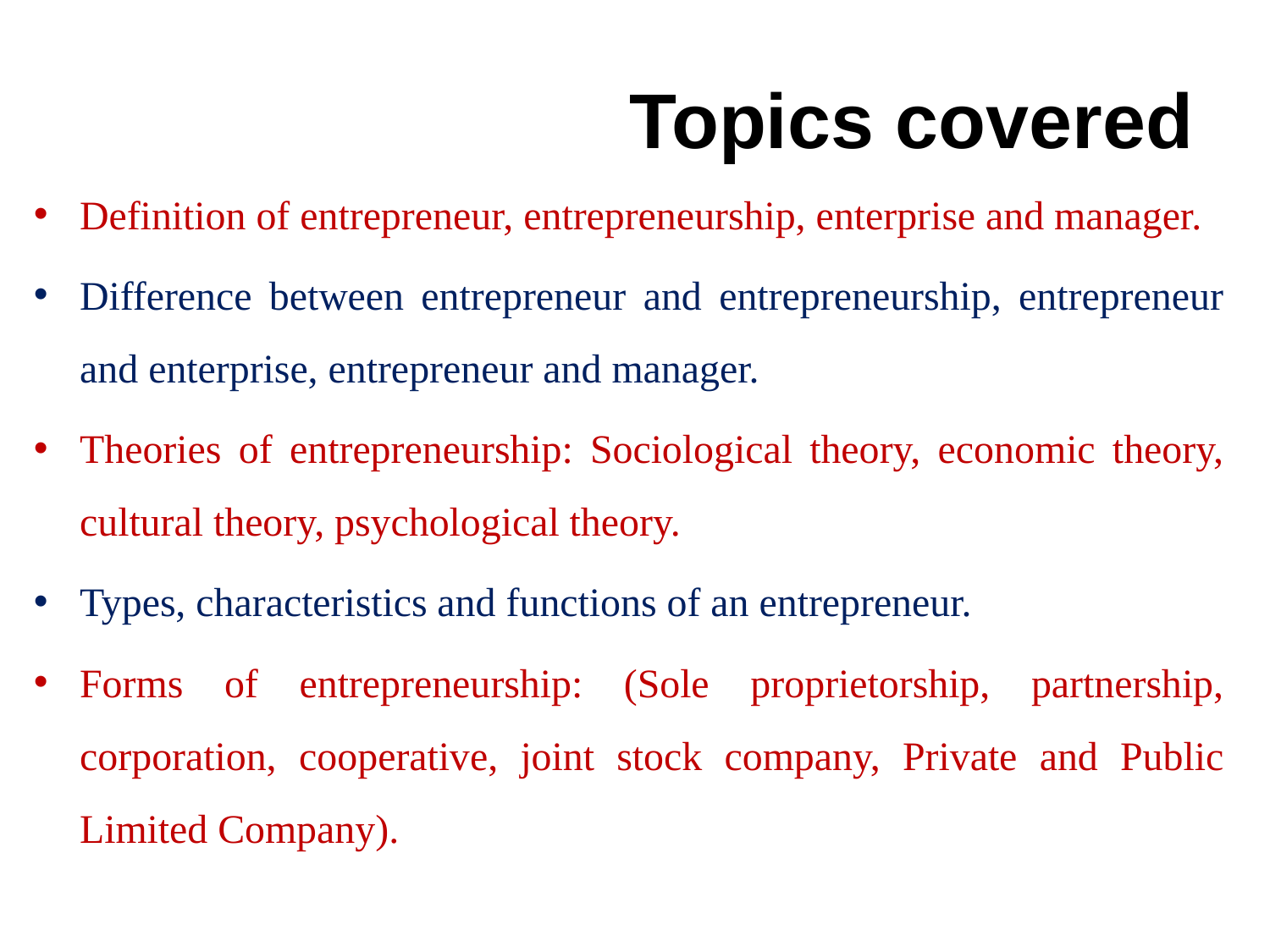

# Topics covered
Definition of entrepreneur, entrepreneurship, enterprise and manager.
Difference between entrepreneur and entrepreneurship, entrepreneur and enterprise, entrepreneur and manager.
Theories of entrepreneurship: Sociological theory, economic theory, cultural theory, psychological theory.
Types, characteristics and functions of an entrepreneur.
Forms of entrepreneurship: (Sole proprietorship, partnership, corporation, cooperative, joint stock company, Private and Public Limited Company).